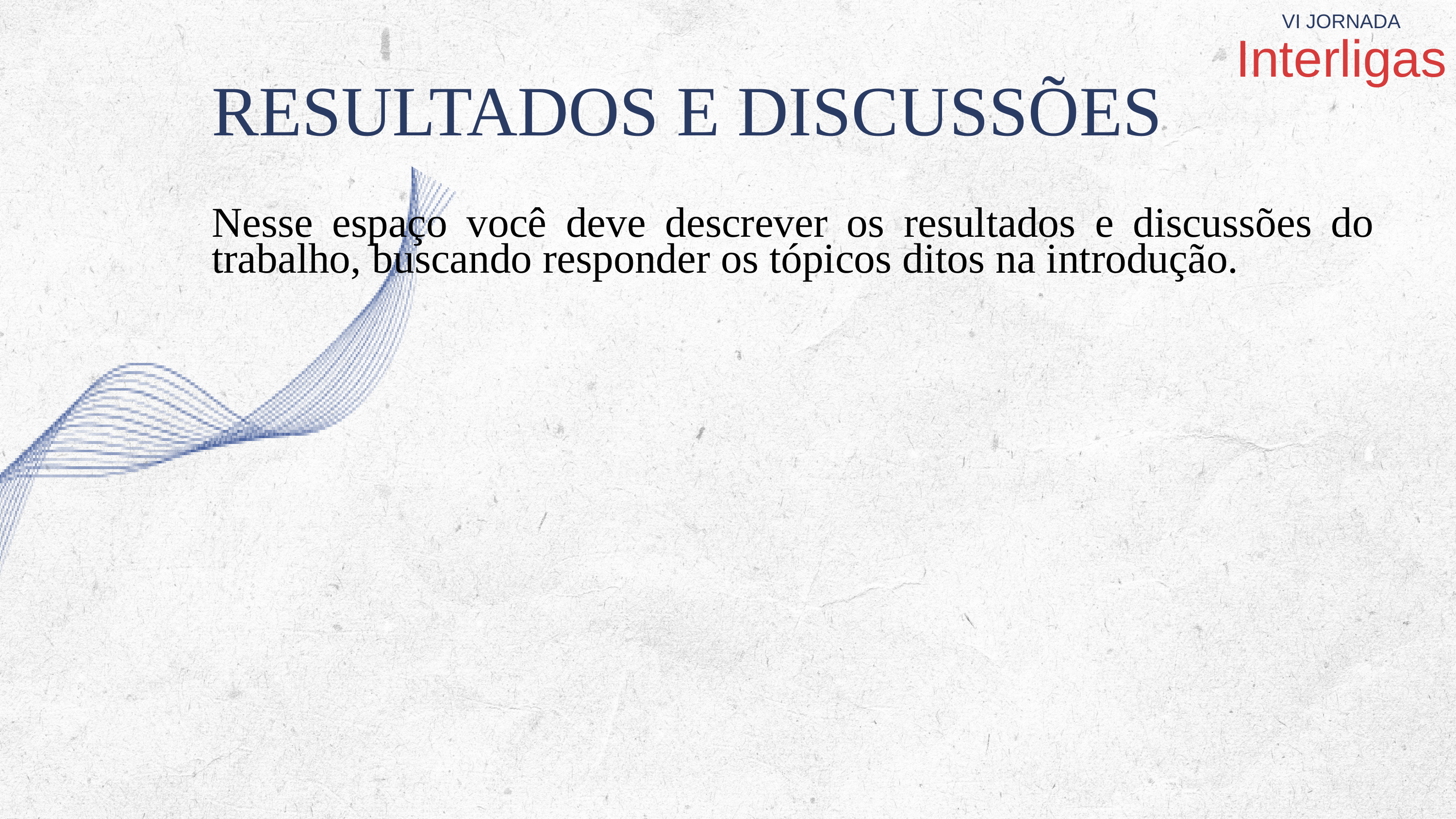

VI JORNADA
Interligas
RESULTADOS E DISCUSSÕES

Nesse espaço você deve descrever os resultados e discussões do trabalho, buscando responder os tópicos ditos na introdução.